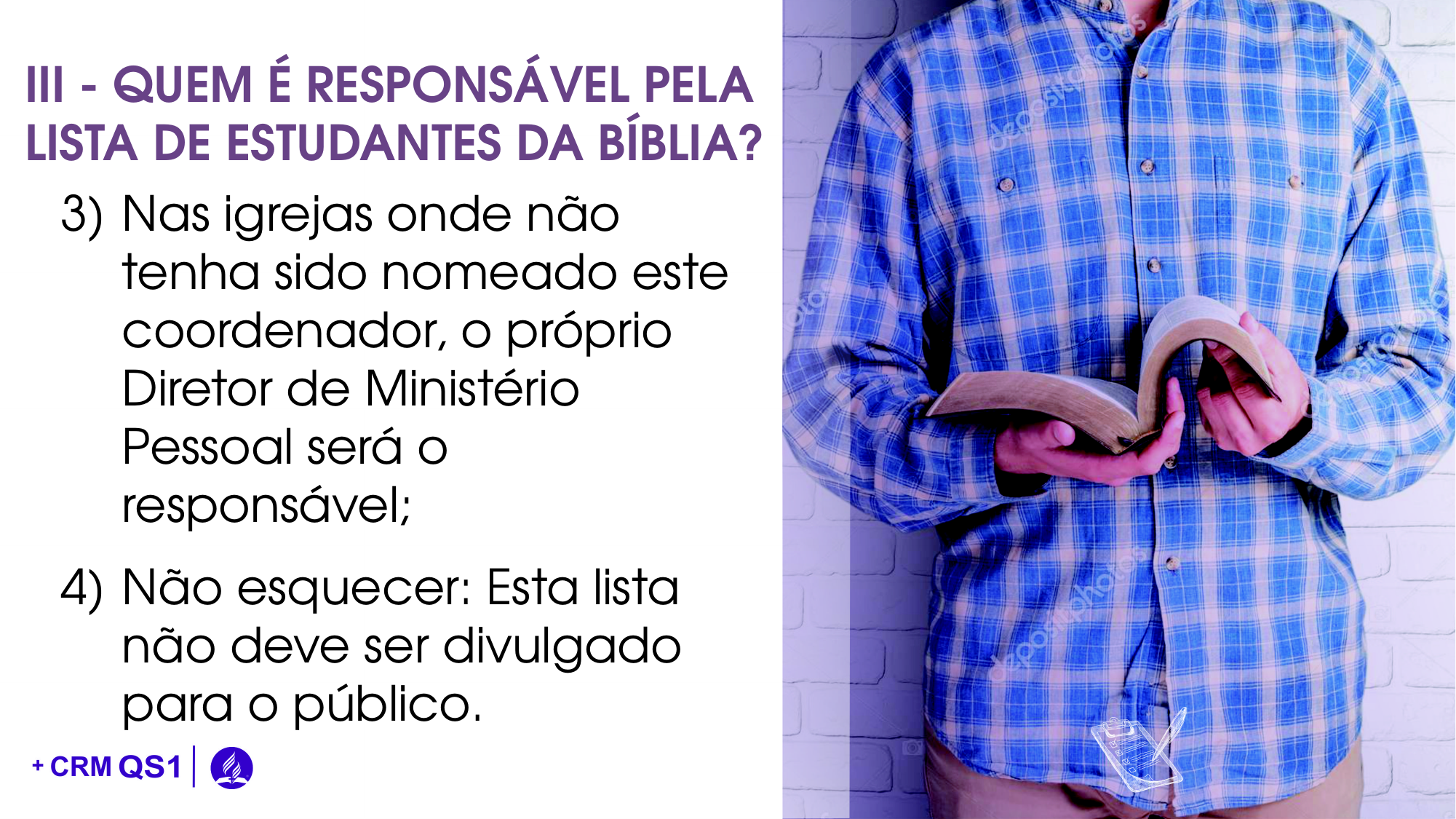

III - QUEM É RESPONSÁVEL PELA LISTA DE ESTUDANTES DA BÍBLIA?
Nas igrejas onde não tenha sido nomeado este coordenador, o próprio Diretor de Ministério Pessoal será o responsável;
Não esquecer: Esta lista não deve ser divulgado para o público.